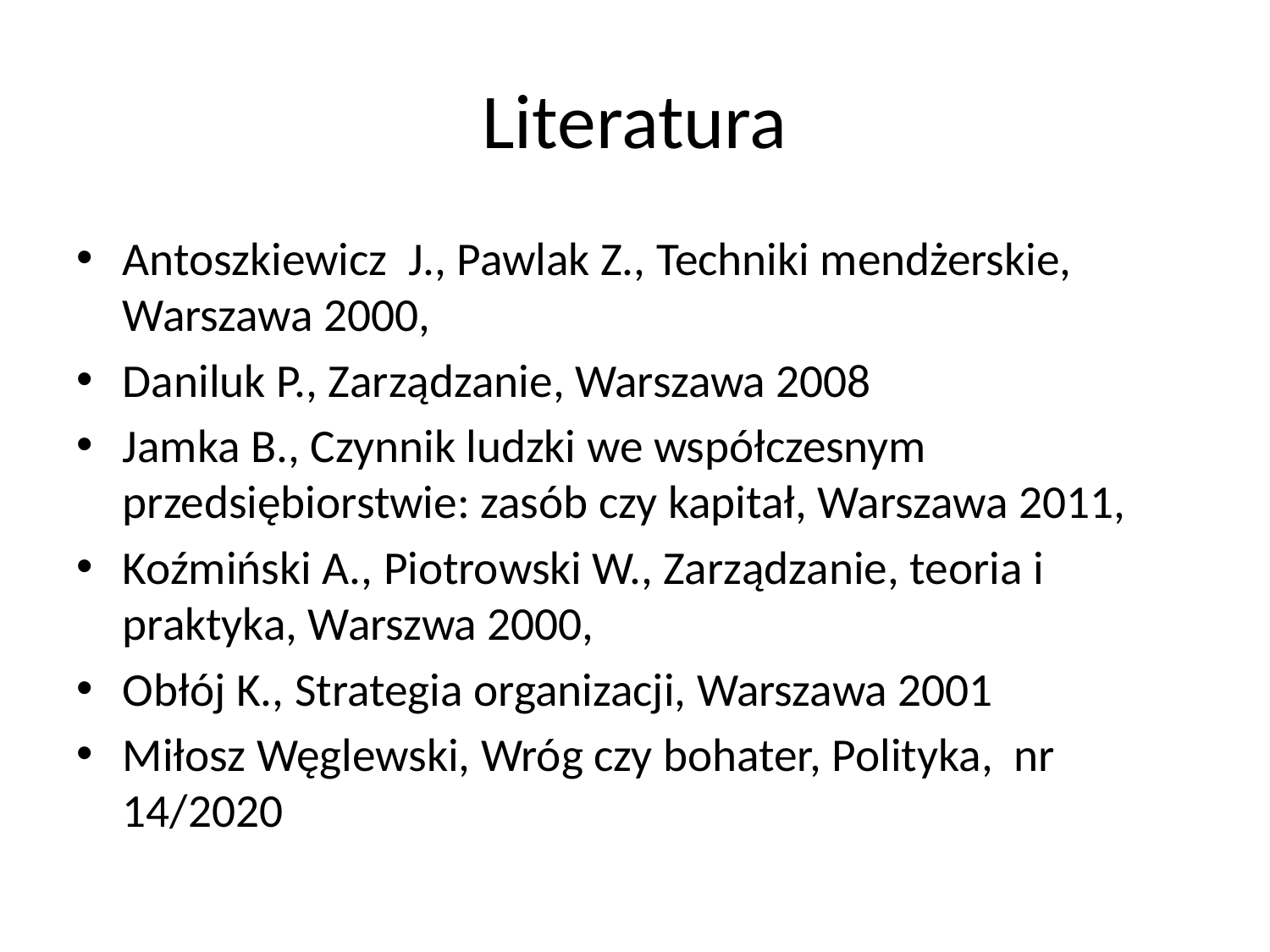

# Literatura
Antoszkiewicz  J., Pawlak Z., Techniki mendżerskie, Warszawa 2000,
Daniluk P., Zarządzanie, Warszawa 2008
Jamka B., Czynnik ludzki we współczesnym przedsiębiorstwie: zasób czy kapitał, Warszawa 2011,
Koźmiński A., Piotrowski W., Zarządzanie, teoria i praktyka, Warszwa 2000,
Obłój K., Strategia organizacji, Warszawa 2001
Miłosz Węglewski, Wróg czy bohater, Polityka,  nr 14/2020